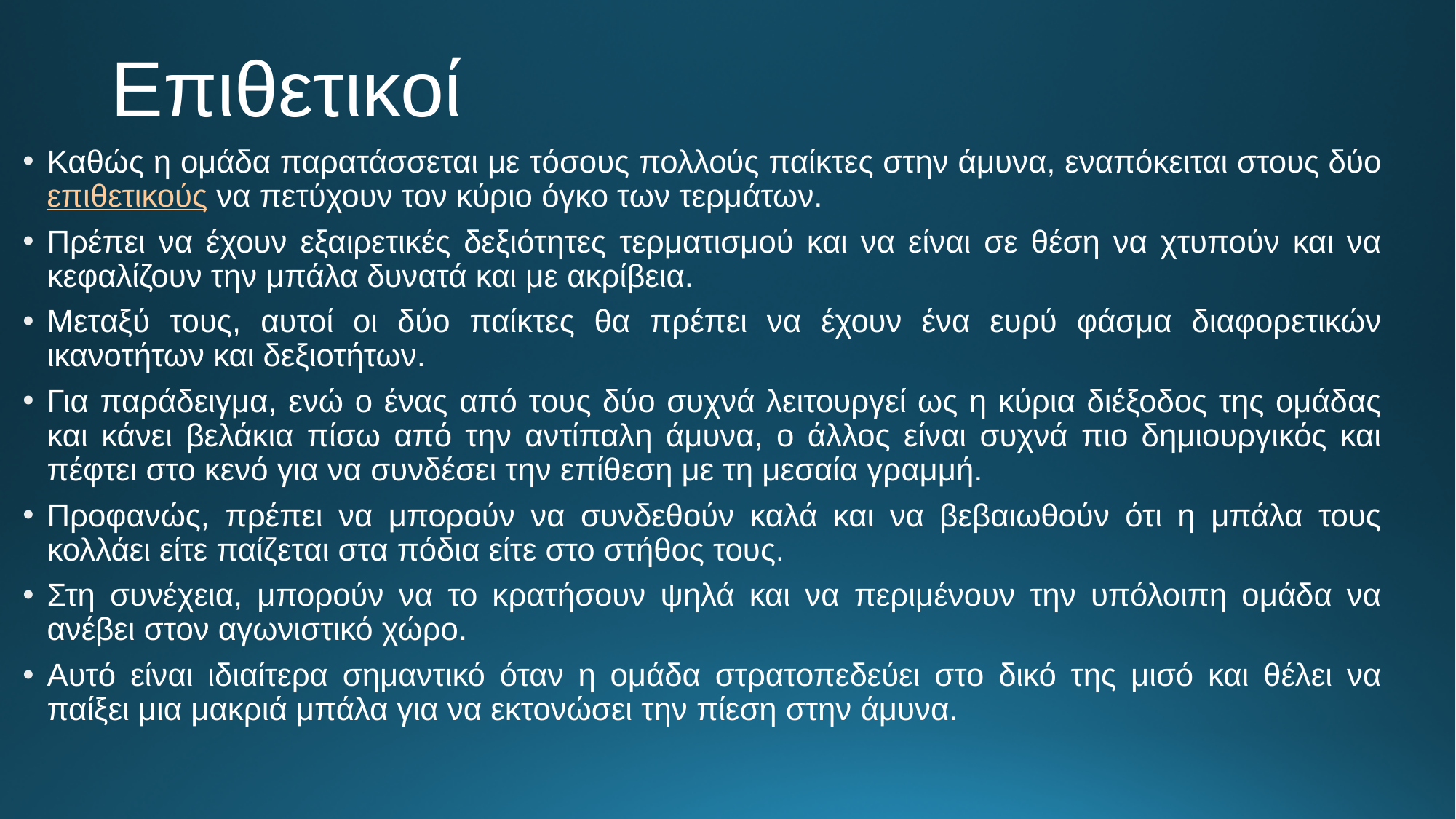

# Επιθετικοί
Καθώς η ομάδα παρατάσσεται με τόσους πολλούς παίκτες στην άμυνα, εναπόκειται στους δύο επιθετικούς να πετύχουν τον κύριο όγκο των τερμάτων.
Πρέπει να έχουν εξαιρετικές δεξιότητες τερματισμού και να είναι σε θέση να χτυπούν και να κεφαλίζουν την μπάλα δυνατά και με ακρίβεια.
Μεταξύ τους, αυτοί οι δύο παίκτες θα πρέπει να έχουν ένα ευρύ φάσμα διαφορετικών ικανοτήτων και δεξιοτήτων.
Για παράδειγμα, ενώ ο ένας από τους δύο συχνά λειτουργεί ως η κύρια διέξοδος της ομάδας και κάνει βελάκια πίσω από την αντίπαλη άμυνα, ο άλλος είναι συχνά πιο δημιουργικός και πέφτει στο κενό για να συνδέσει την επίθεση με τη μεσαία γραμμή.
Προφανώς, πρέπει να μπορούν να συνδεθούν καλά και να βεβαιωθούν ότι η μπάλα τους κολλάει είτε παίζεται στα πόδια είτε στο στήθος τους.
Στη συνέχεια, μπορούν να το κρατήσουν ψηλά και να περιμένουν την υπόλοιπη ομάδα να ανέβει στον αγωνιστικό χώρο.
Αυτό είναι ιδιαίτερα σημαντικό όταν η ομάδα στρατοπεδεύει στο δικό της μισό και θέλει να παίξει μια μακριά μπάλα για να εκτονώσει την πίεση στην άμυνα.